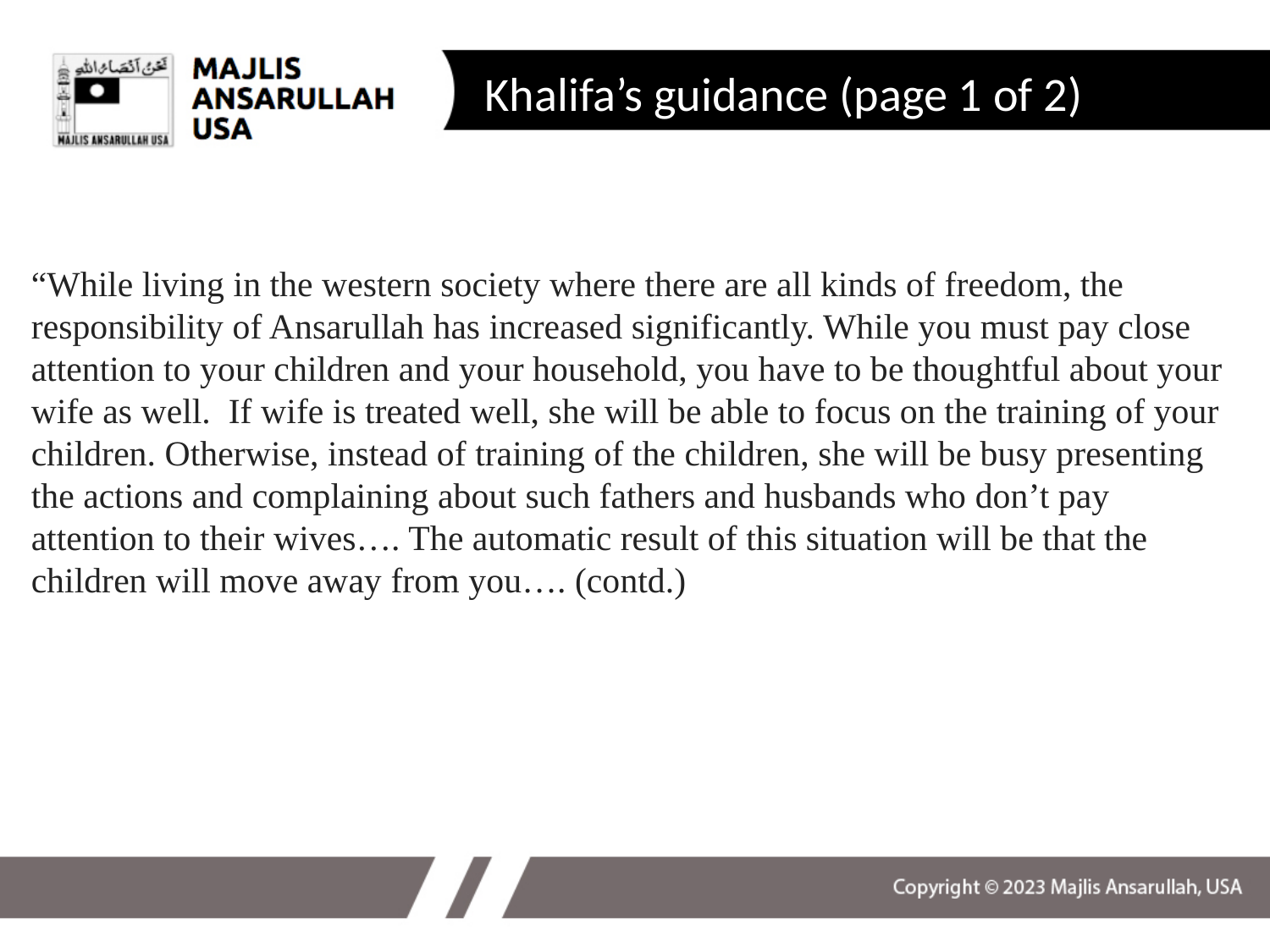

# Khalifa’s guidance (page 1 of 2)
“While living in the western society where there are all kinds of freedom, the responsibility of Ansarullah has increased significantly. While you must pay close attention to your children and your household, you have to be thoughtful about your wife as well.  If wife is treated well, she will be able to focus on the training of your children. Otherwise, instead of training of the children, she will be busy presenting the actions and complaining about such fathers and husbands who don’t pay attention to their wives…. The automatic result of this situation will be that the children will move away from you…. (contd.)